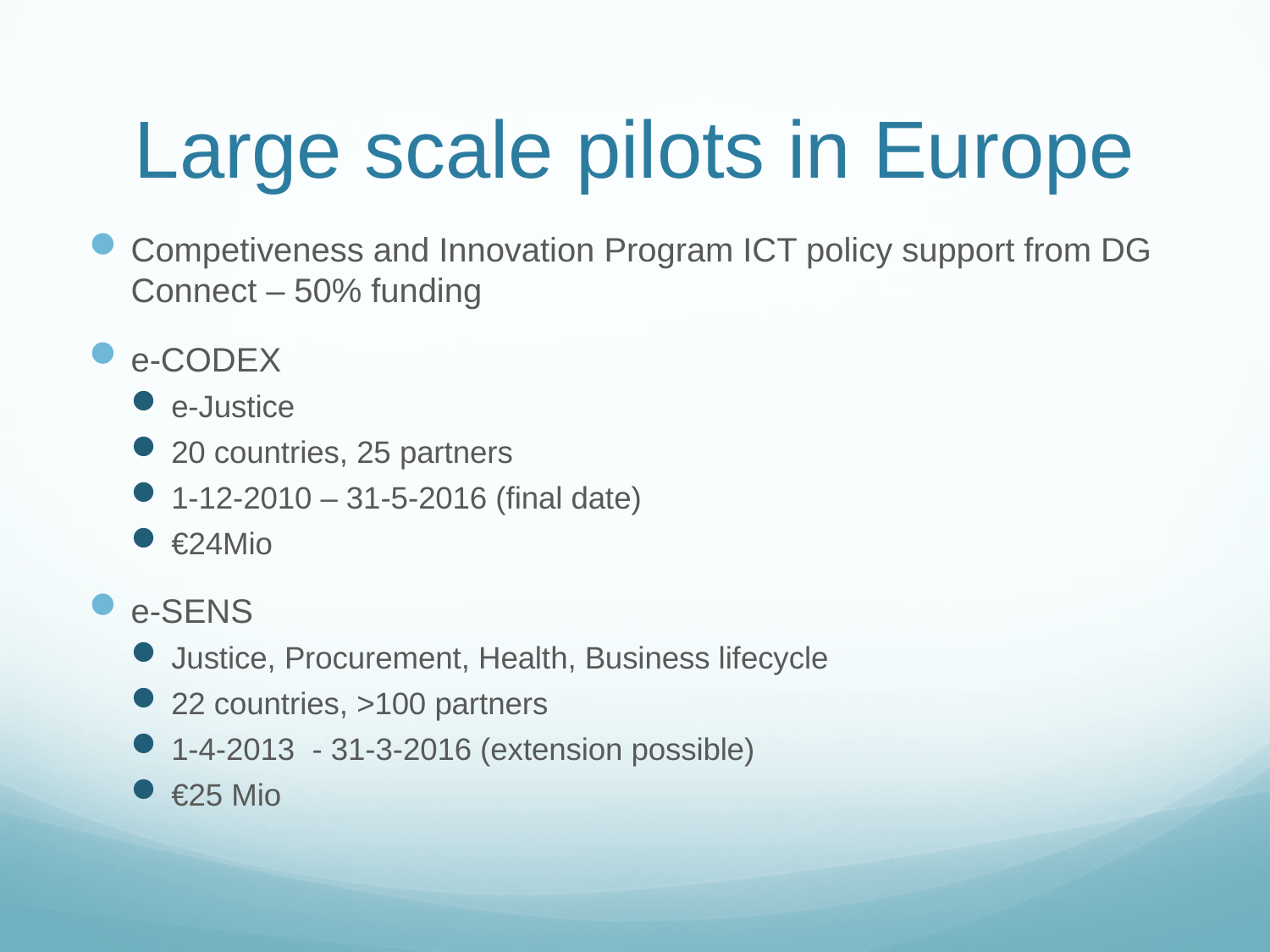

# Large scale pilots in Europe
Competiveness and Innovation Program ICT policy support from DG Connect – 50% funding
e-CODEX
e-Justice
20 countries, 25 partners
1-12-2010 – 31-5-2016 (final date)
€24Mio
e-SENS
Justice, Procurement, Health, Business lifecycle
22 countries, >100 partners
1-4-2013  - 31-3-2016 (extension possible)
€25 Mio